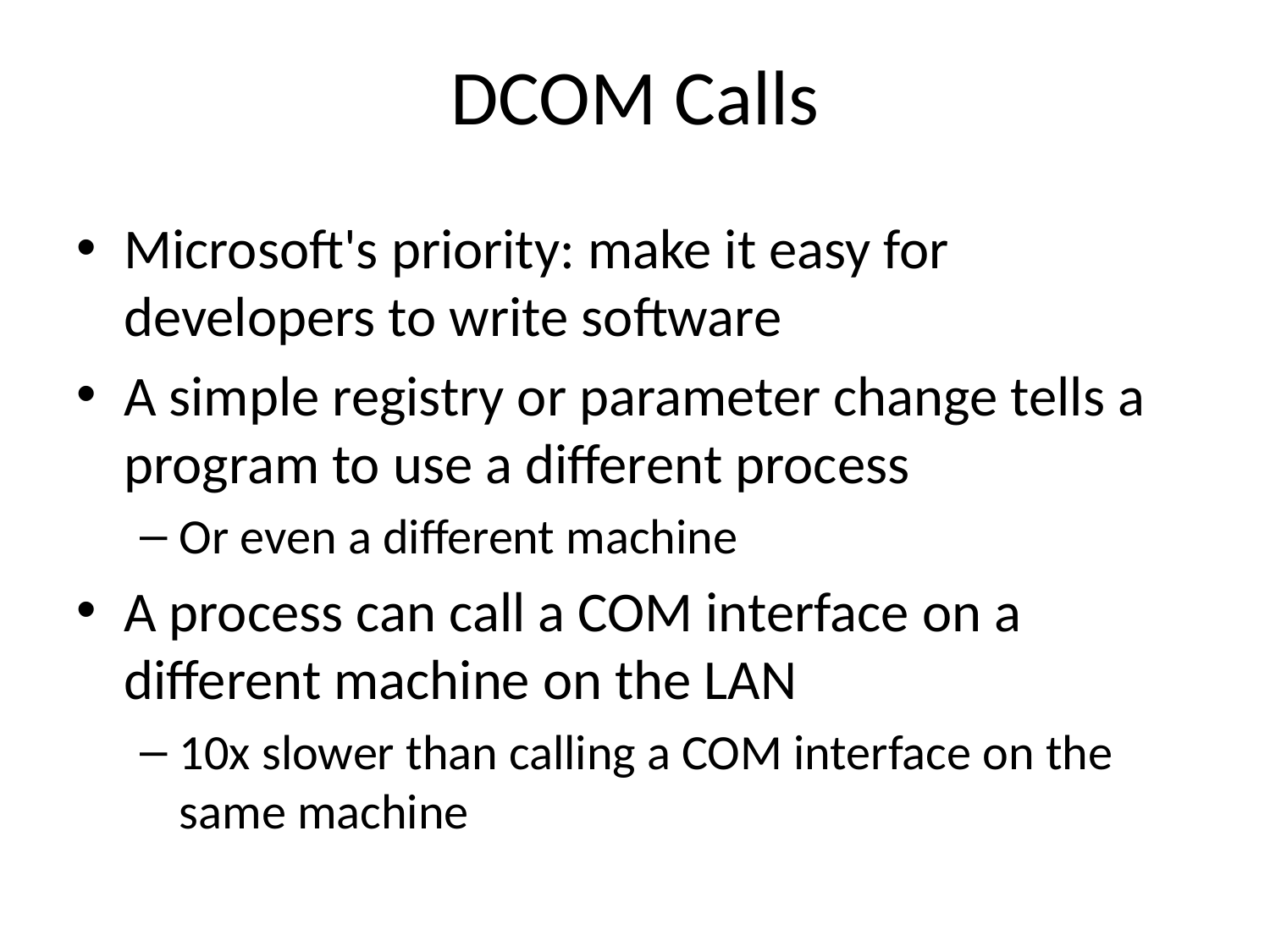

# DCOM Calls
Microsoft's priority: make it easy for developers to write software
A simple registry or parameter change tells a program to use a different process
Or even a different machine
A process can call a COM interface on a different machine on the LAN
10x slower than calling a COM interface on the same machine